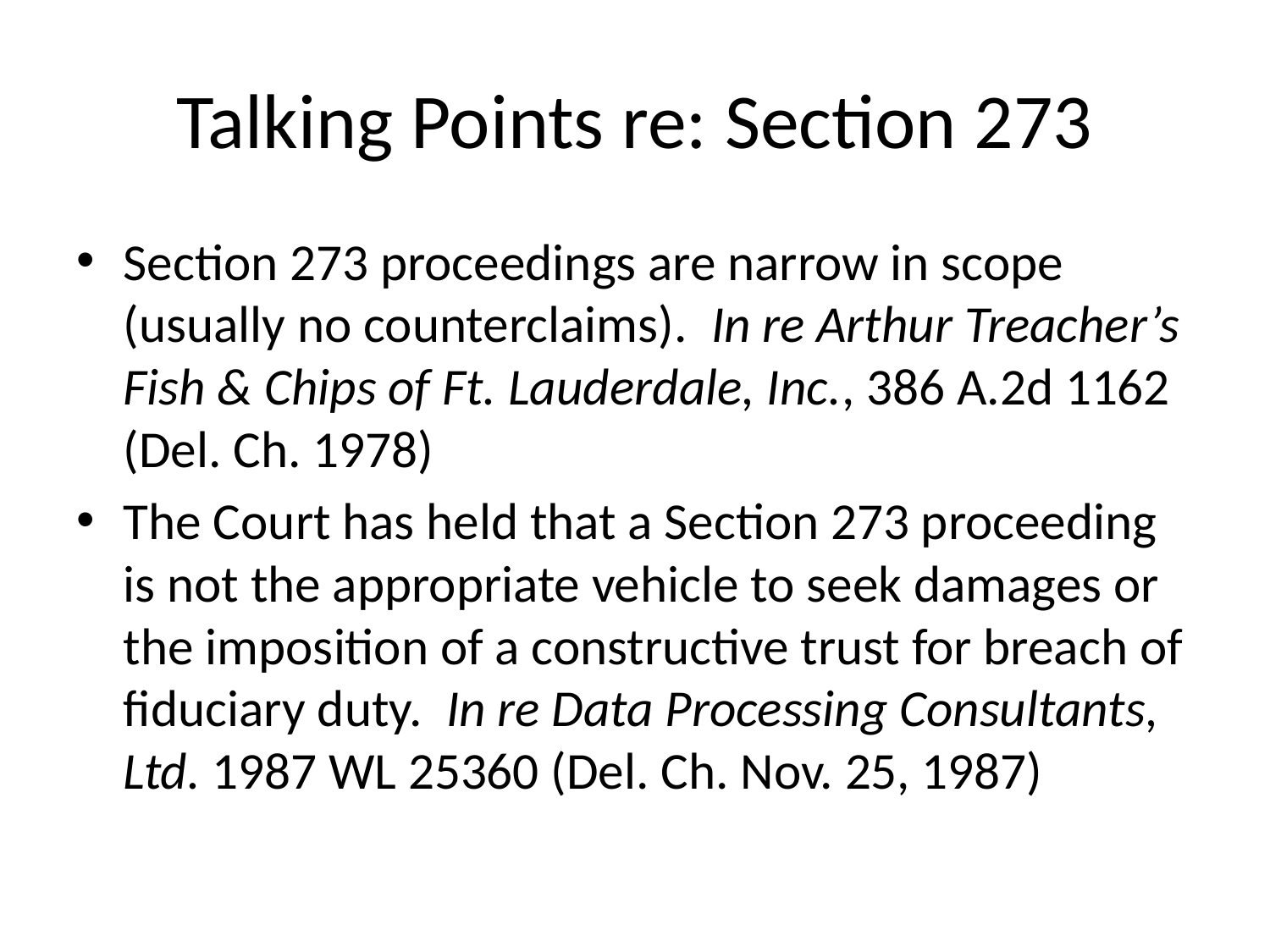

# Talking Points re: Section 273
Section 273 proceedings are narrow in scope (usually no counterclaims).  In re Arthur Treacher’s Fish & Chips of Ft. Lauderdale, Inc., 386 A.2d 1162 (Del. Ch. 1978)
The Court has held that a Section 273 proceeding is not the appropriate vehicle to seek damages or the imposition of a constructive trust for breach of fiduciary duty.  In re Data Processing Consultants, Ltd. 1987 WL 25360 (Del. Ch. Nov. 25, 1987)